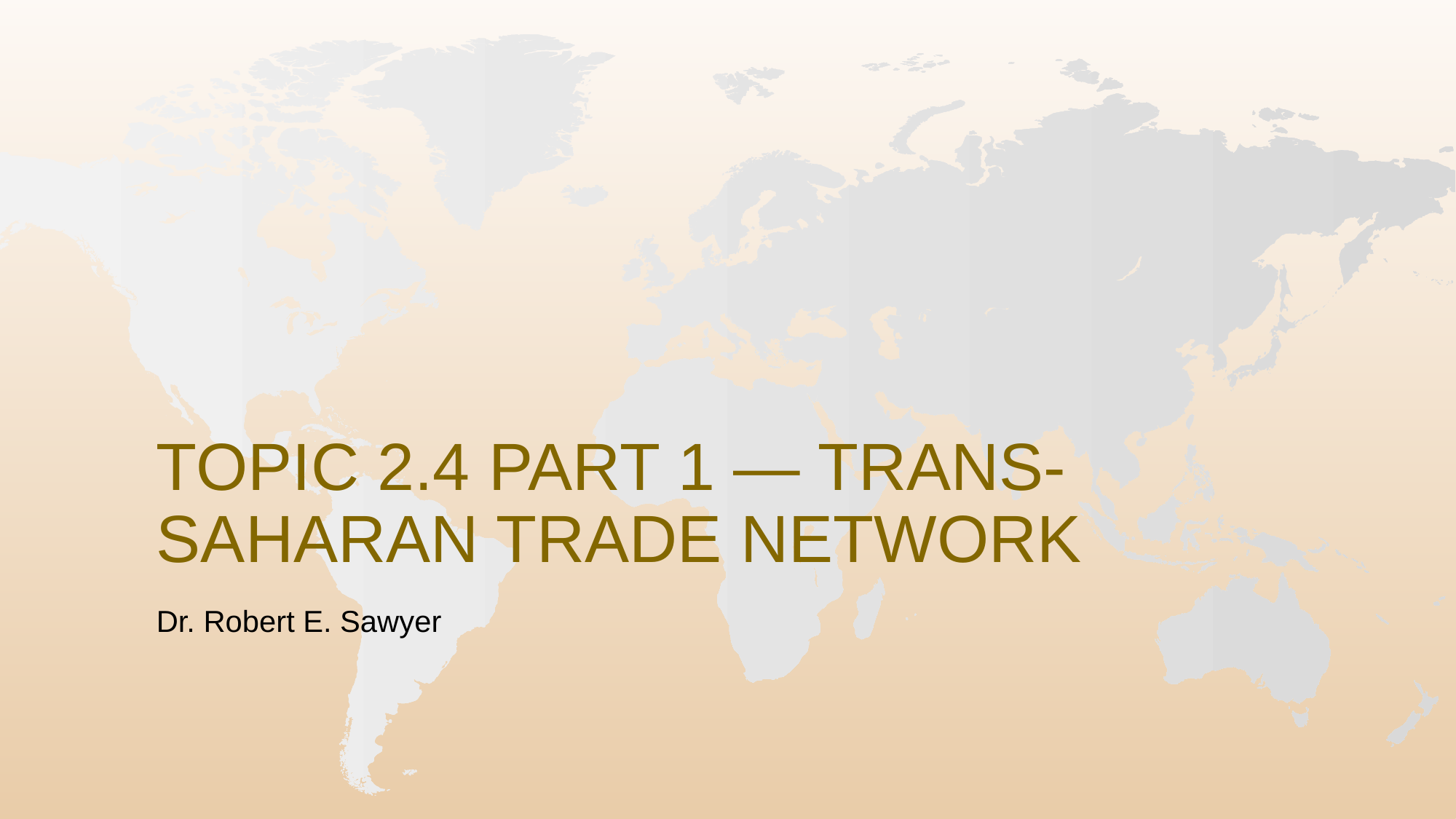

# Topic 2.4 Part 1 — Trans-Saharan Trade Network
Dr. Robert E. Sawyer